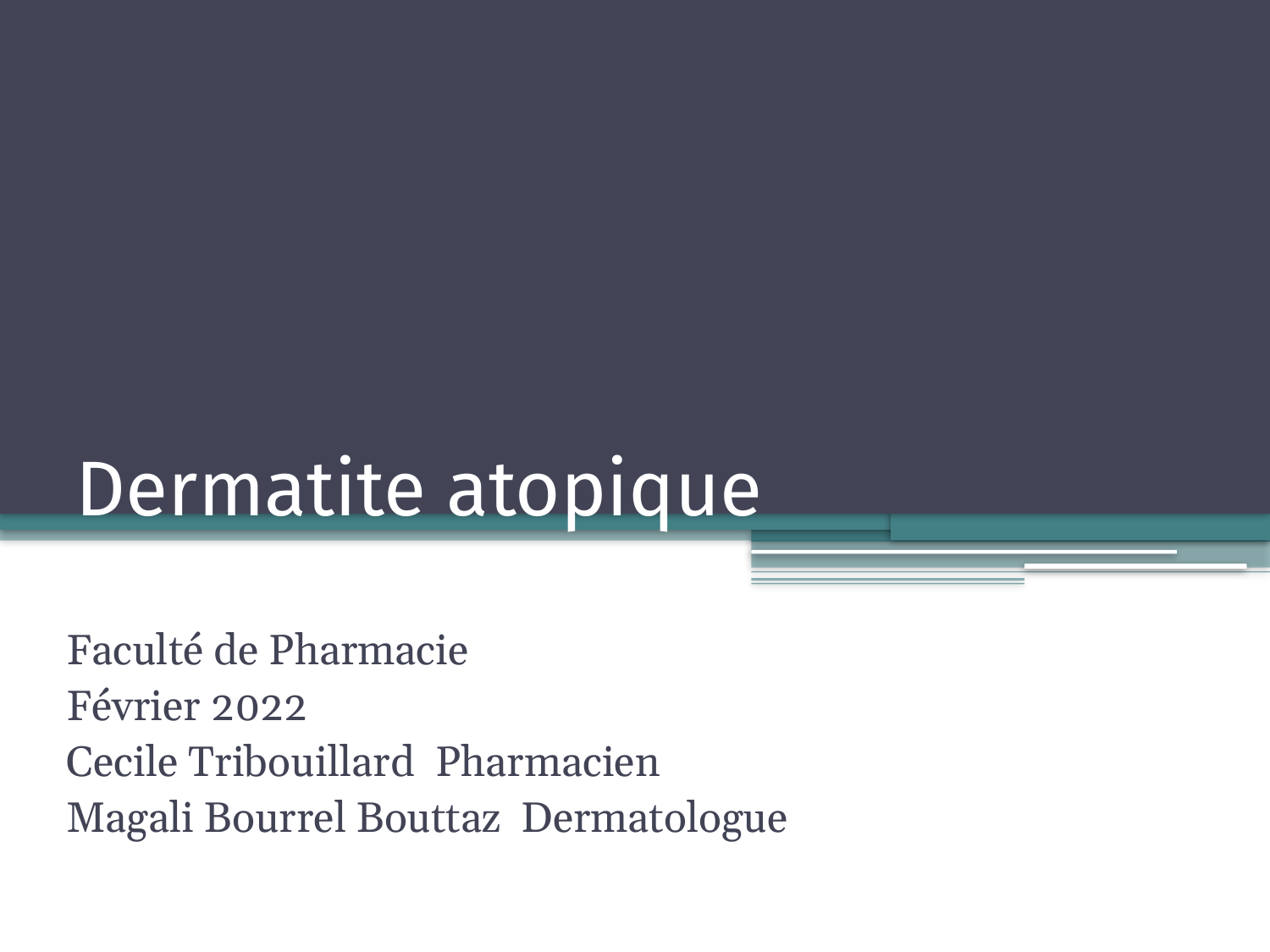

# Dermatite atopique
Faculté de Pharmacie
Février 2022
Cecile Tribouillard  Pharmacien
Magali Bourrel Bouttaz  Dermatologue